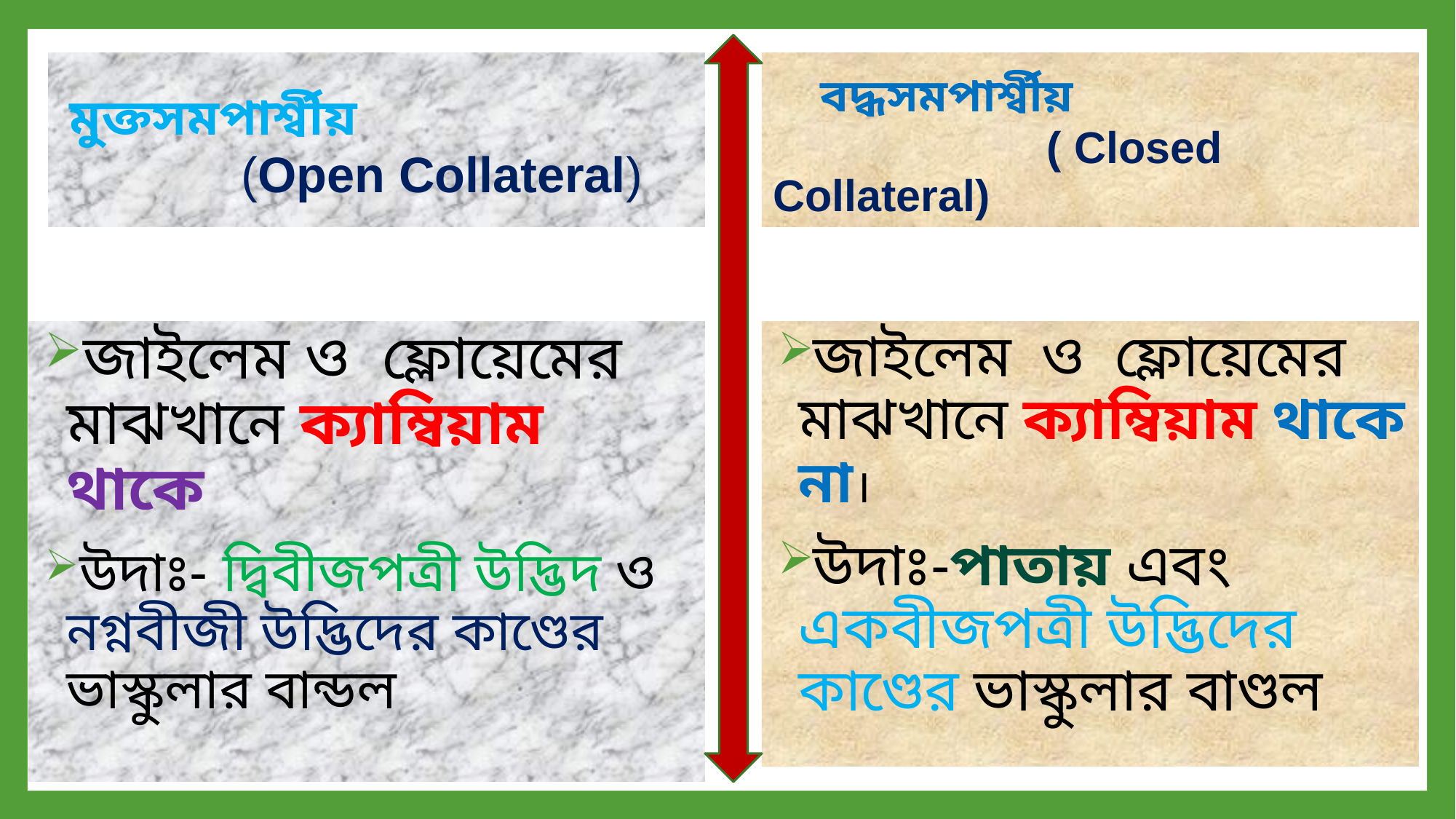

# মুক্তসমপার্শ্বীয়                                                (Open Collateral)
   বদ্ধসমপার্শ্বীয়                                                         ( Closed Collateral)
জাইলেম ও  ফ্লোয়েমের মাঝখানে ক্যাম্বিয়াম থাকে
উদাঃ- দ্বিবীজপত্রী উদ্ভিদ ও নগ্নবীজী উদ্ভিদের কাণ্ডের ভাস্কুলার বান্ডল
জাইলেম  ও  ফ্লোয়েমের মাঝখানে ক্যাম্বিয়াম থাকে না।
উদাঃ-পাতায় এবং একবীজপত্রী উদ্ভিদের কাণ্ডের ভাস্কুলার বাণ্ডল